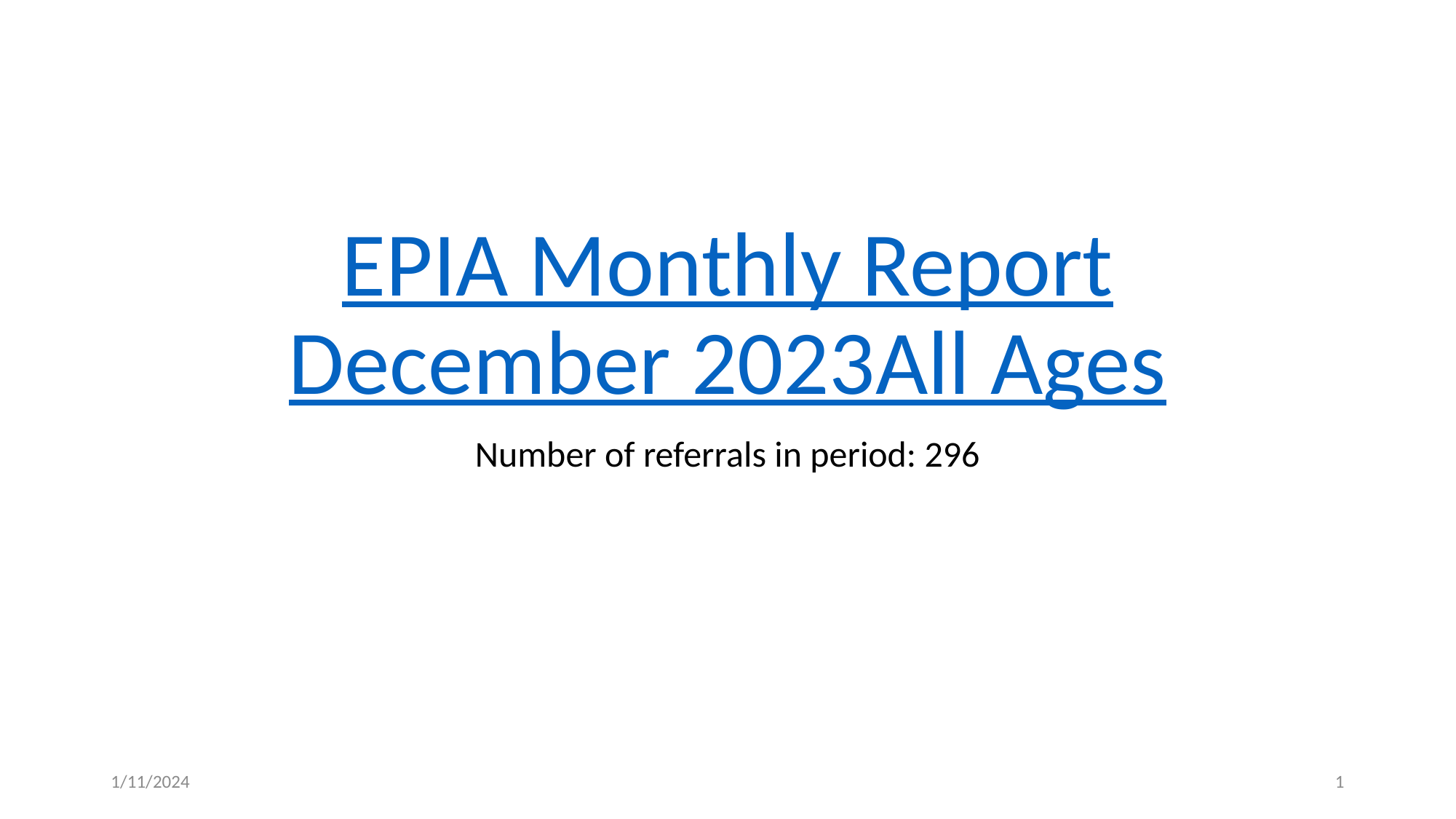

# EPIA Monthly Report December 2023 All Ages
Number of referrals in period: 296
1/11/2024
1